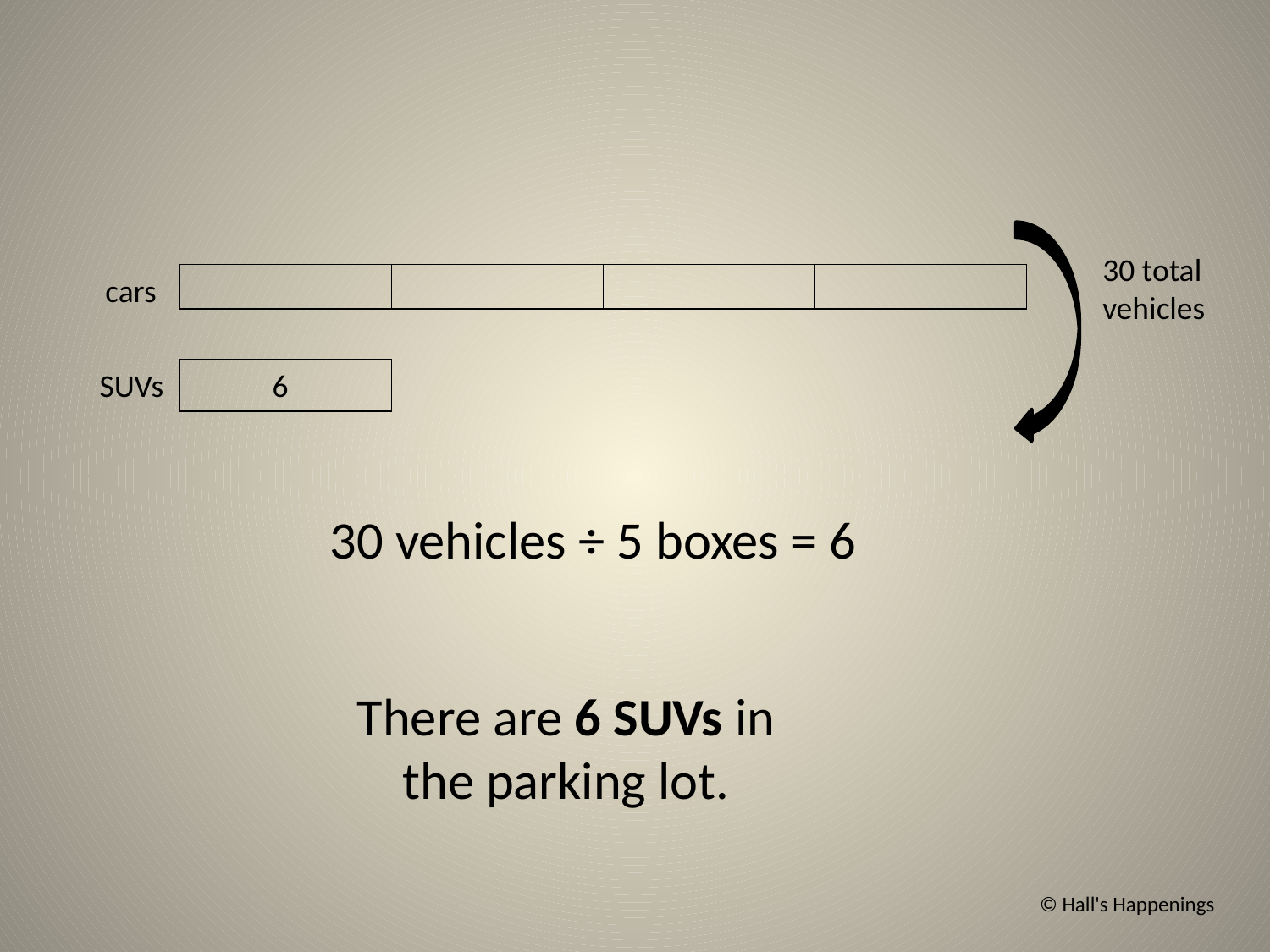

30 total vehicles
cars
|  |  |  |  |
| --- | --- | --- | --- |
SUVs
|  |
| --- |
6
30 vehicles ÷ 5 boxes = 6
There are 6 SUVs in the parking lot.
© Hall's Happenings